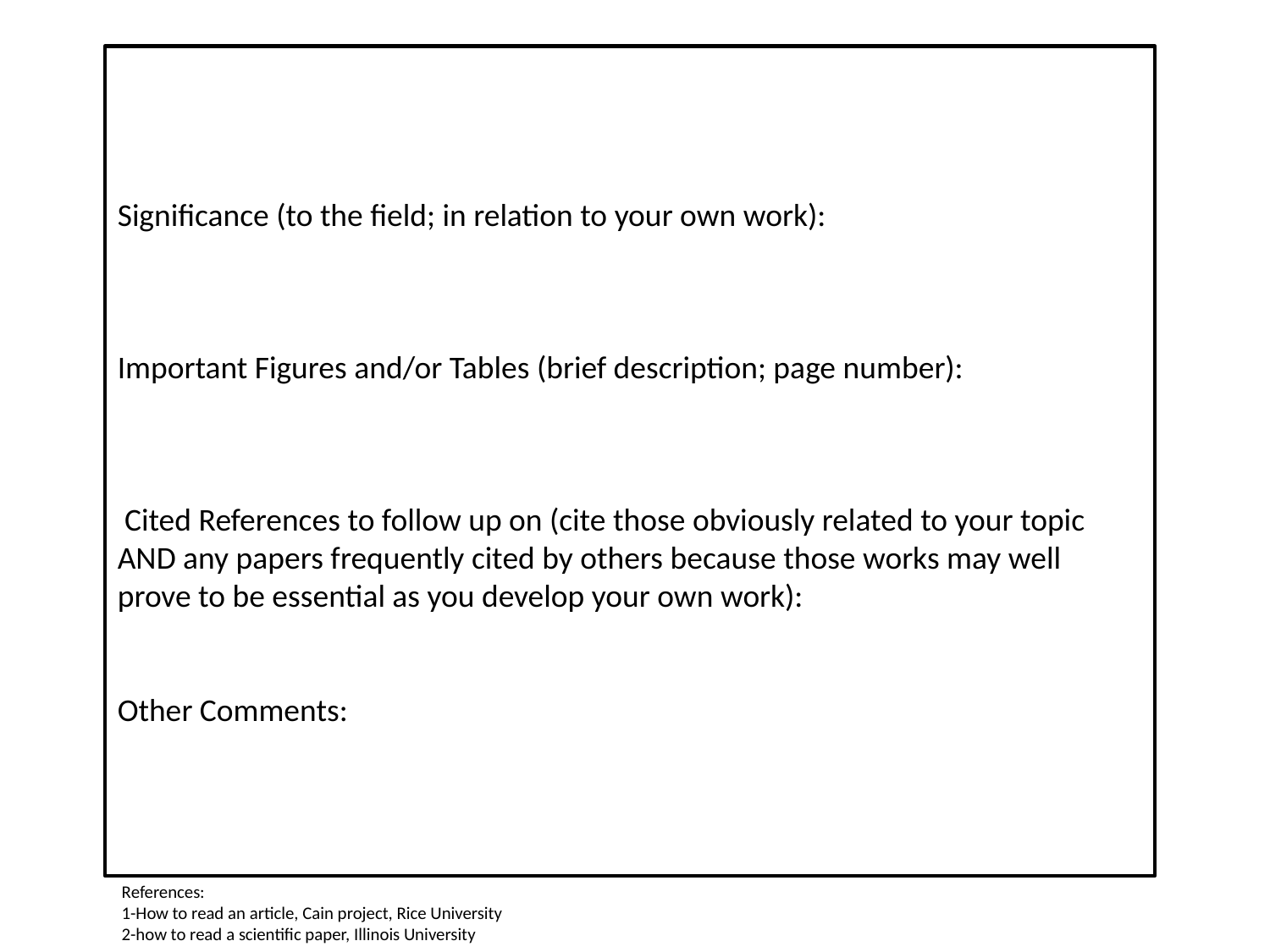

Significance (to the field; in relation to your own work):

Important Figures and/or Tables (brief description; page number):

 Cited References to follow up on (cite those obviously related to your topic AND any papers frequently cited by others because those works may well prove to be essential as you develop your own work):

Other Comments:
References:
1-How to read an article, Cain project, Rice University
2-how to read a scientific paper, Illinois University